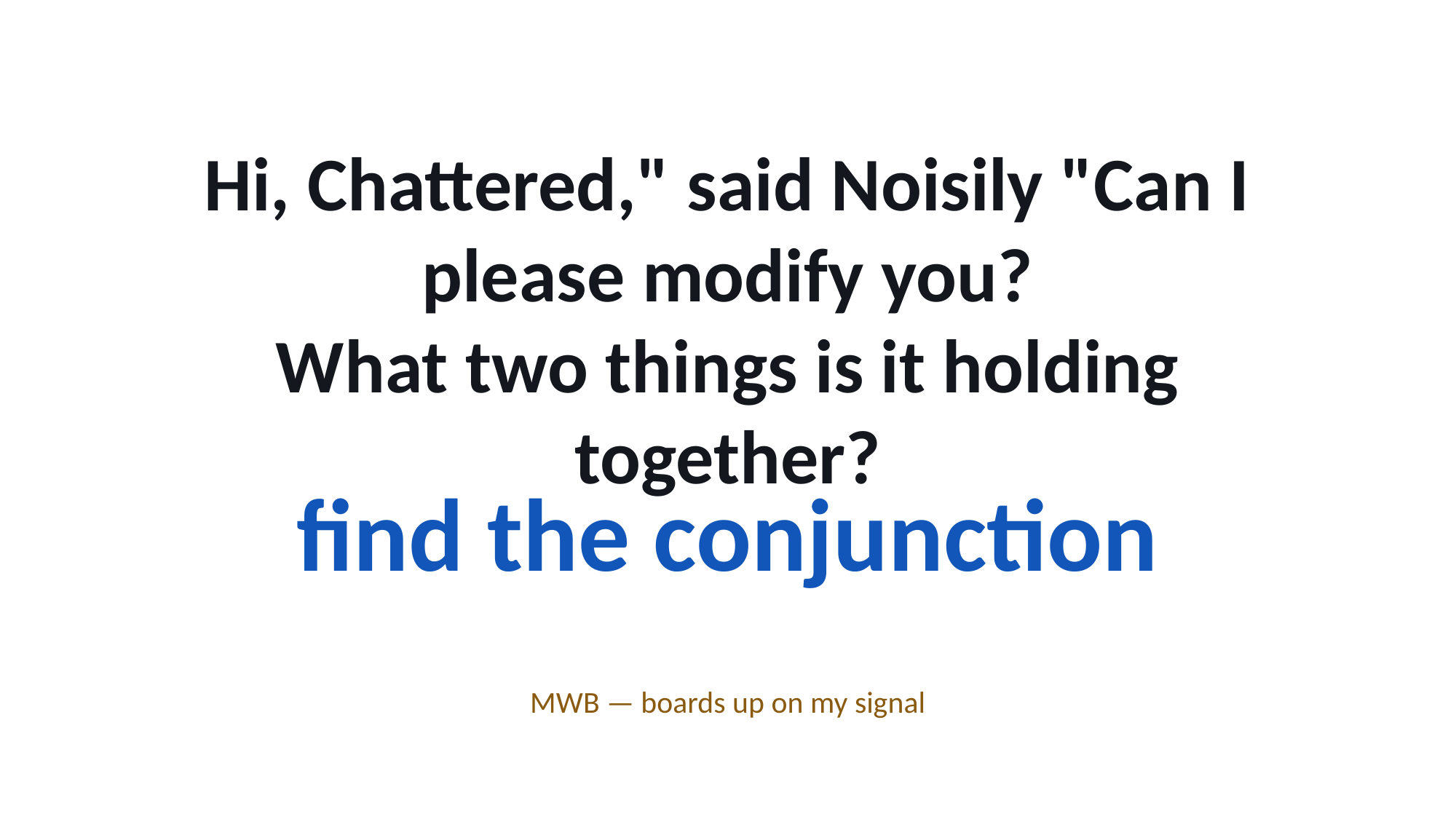

Hi, Chattered," said Noisily "Can I please modify you?
What two things is it holding together?
find the conjunction
MWB — boards up on my signal